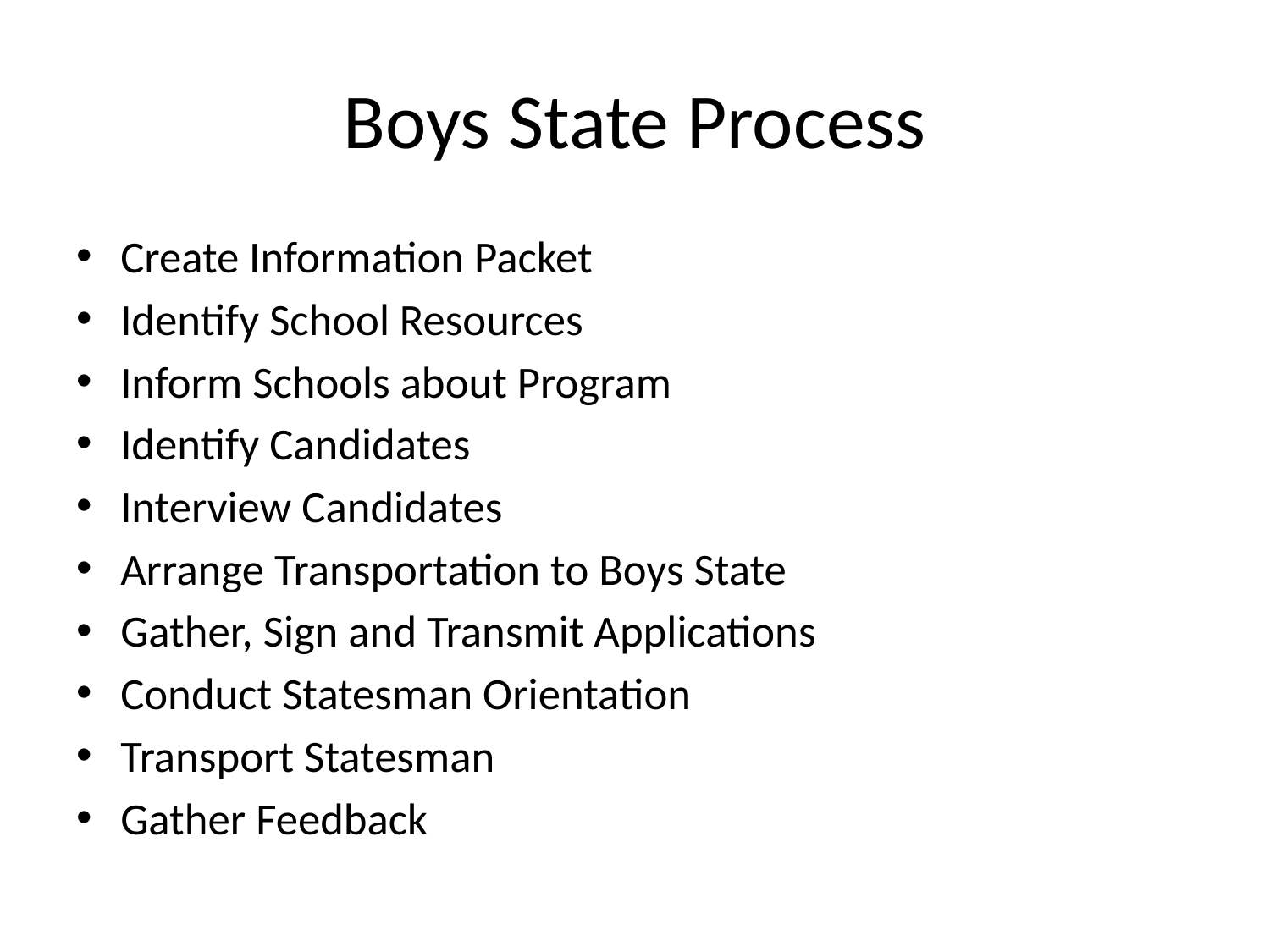

# Boys State Process
Create Information Packet
Identify School Resources
Inform Schools about Program
Identify Candidates
Interview Candidates
Arrange Transportation to Boys State
Gather, Sign and Transmit Applications
Conduct Statesman Orientation
Transport Statesman
Gather Feedback